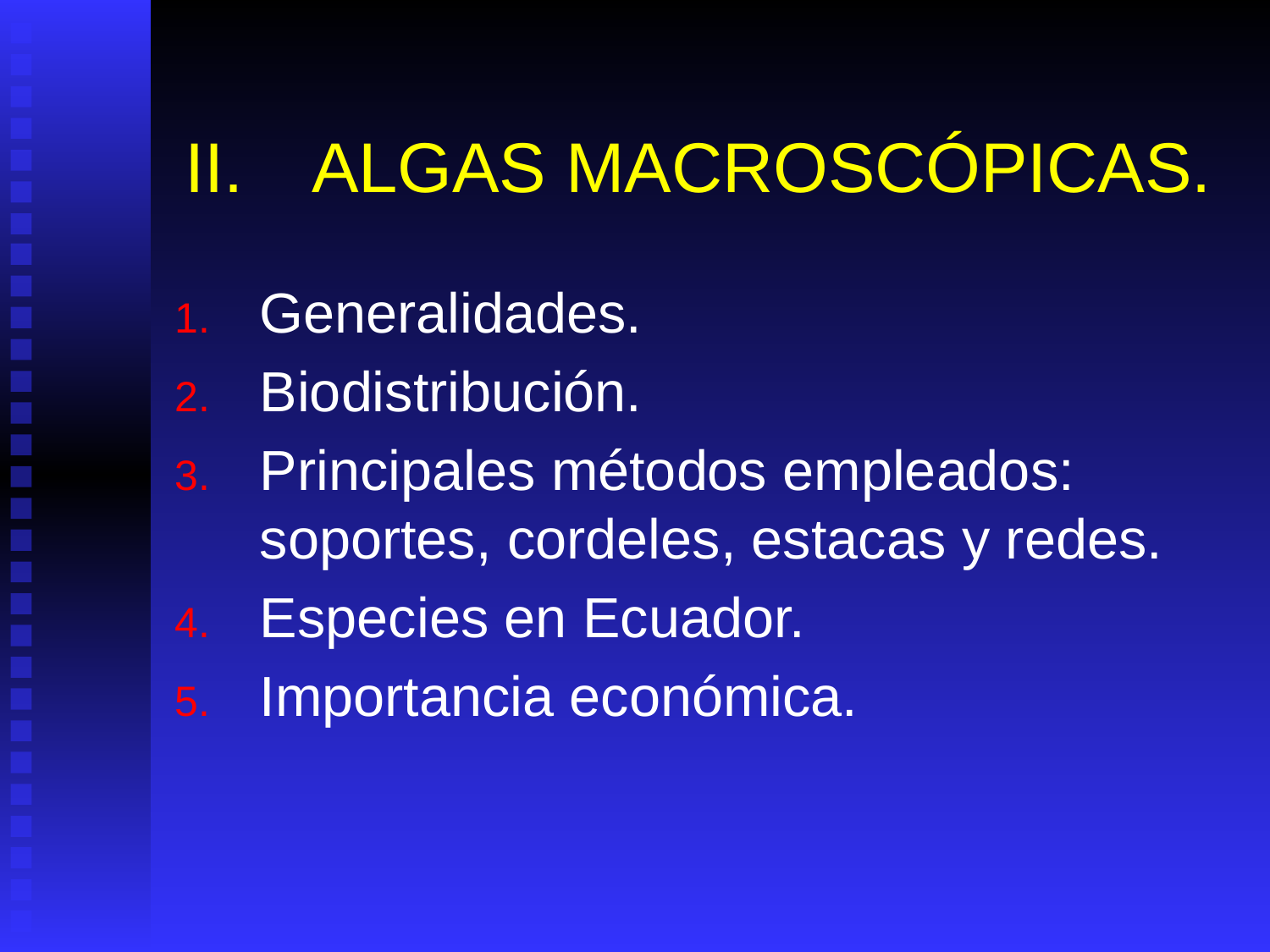

# II.	ALGAS MACROSCÓPICAS.
Generalidades.
Biodistribución.
Principales métodos empleados: soportes, cordeles, estacas y redes.
Especies en Ecuador.
Importancia económica.